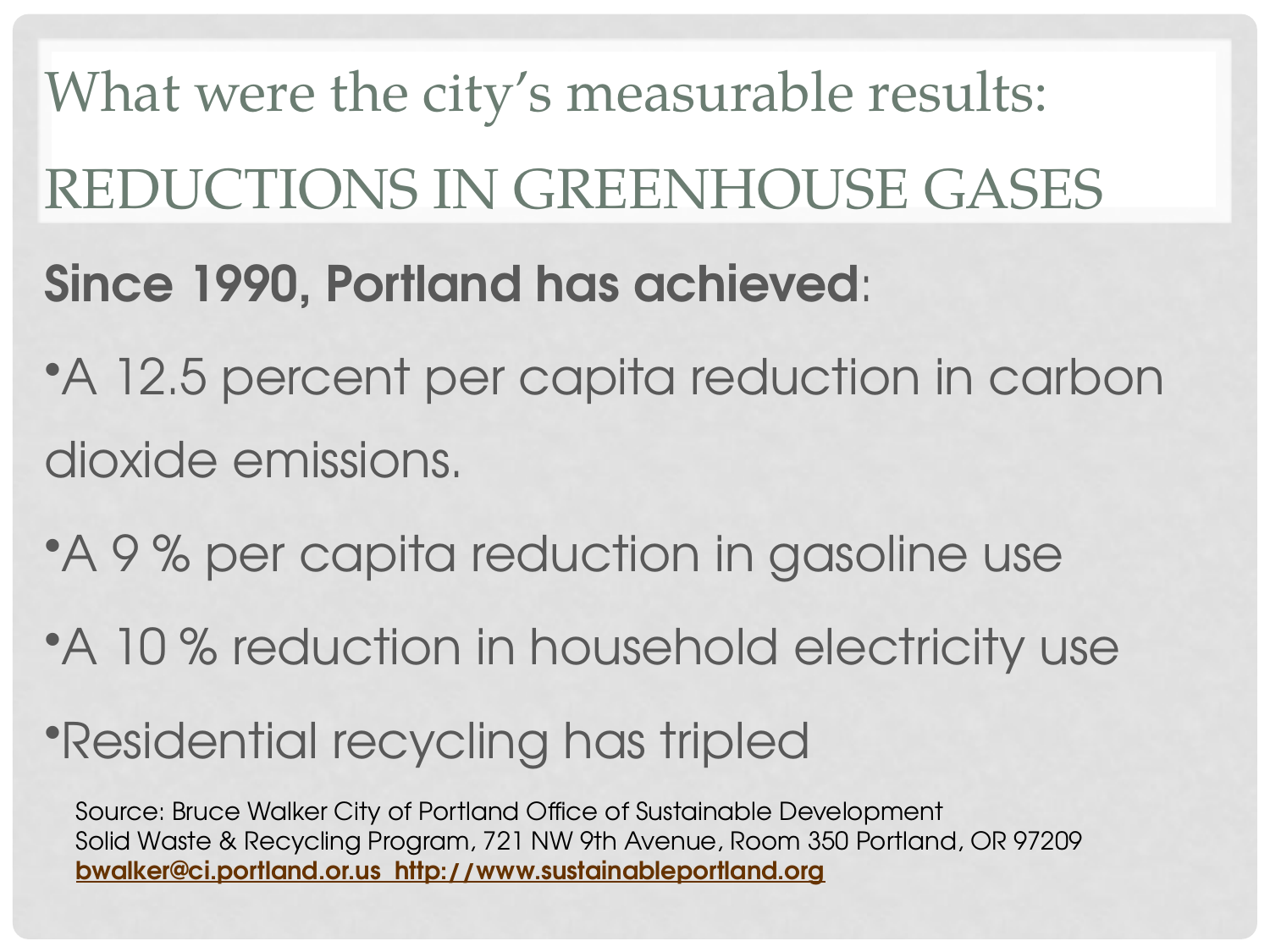

# What were the city’s measurable results: Reductions in Greenhouse Gases
Since 1990, Portland has achieved:
A 12.5 percent per capita reduction in carbon dioxide emissions.
A 9 % per capita reduction in gasoline use
A 10 % reduction in household electricity use
Residential recycling has tripled
Source: Bruce Walker City of Portland Office of Sustainable Development
Solid Waste & Recycling Program, 721 NW 9th Avenue, Room 350 Portland, OR 97209 bwalker@ci.portland.or.us  http://www.sustainableportland.org